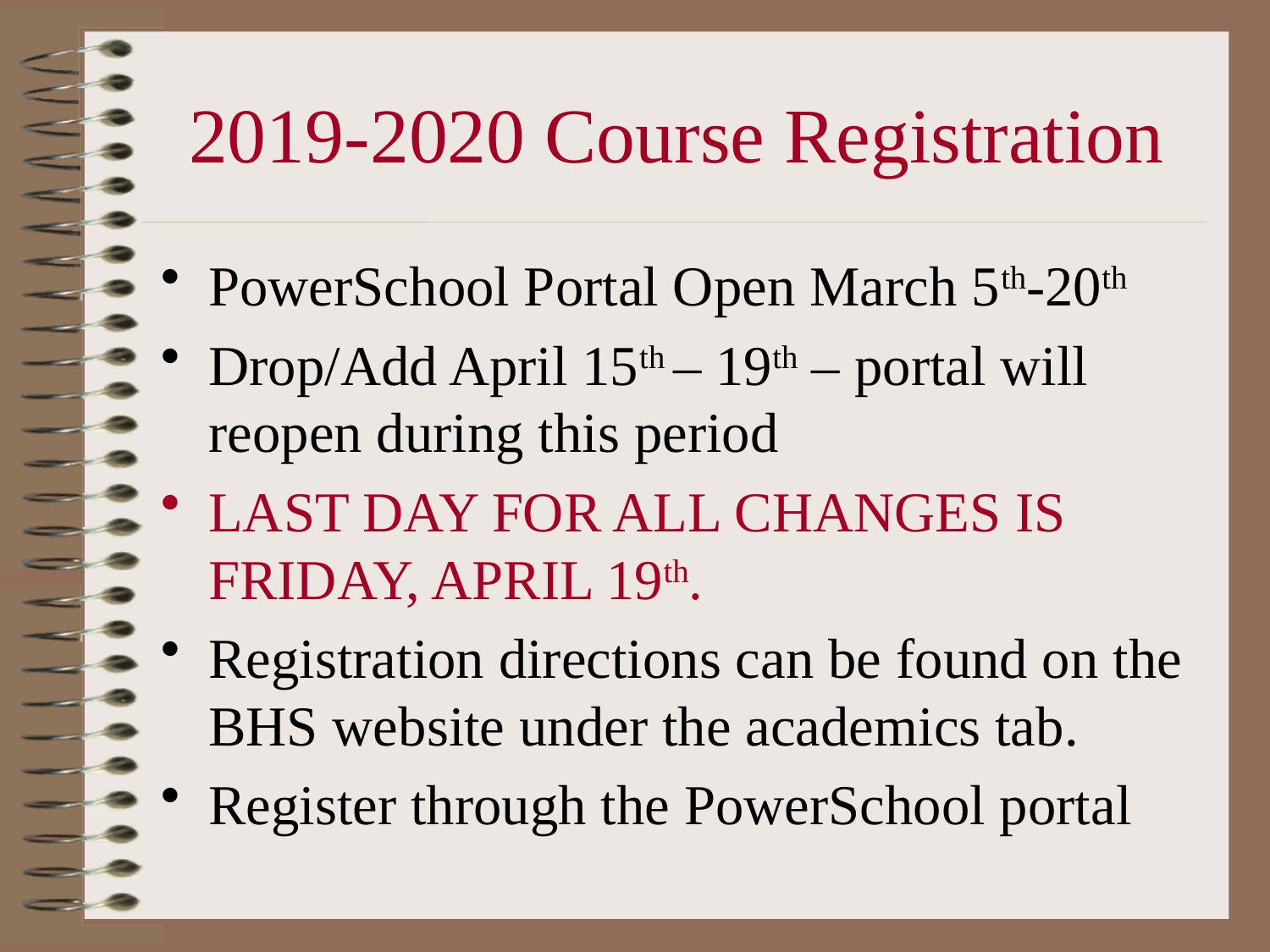

# 2019-2020 Course Registration
PowerSchool Portal Open March 5th-20th
Drop/Add April 15th – 19th – portal will reopen during this period
LAST DAY FOR ALL CHANGES IS FRIDAY, APRIL 19th.
Registration directions can be found on the BHS website under the academics tab.
Register through the PowerSchool portal